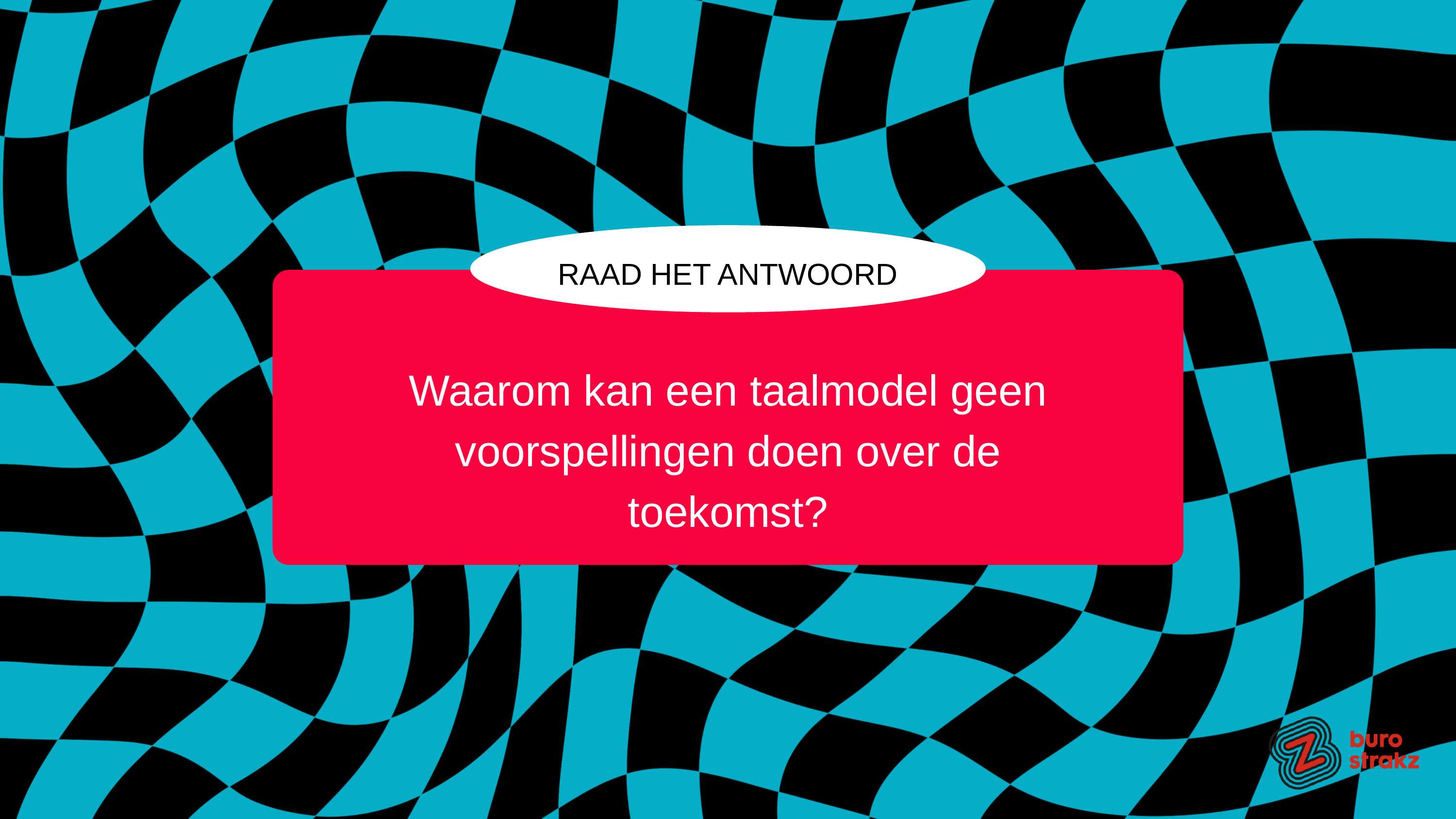

RAAD HET ANTWOORD

Waarom kan een taalmodel geen voorspellingen doen over de toekomst?